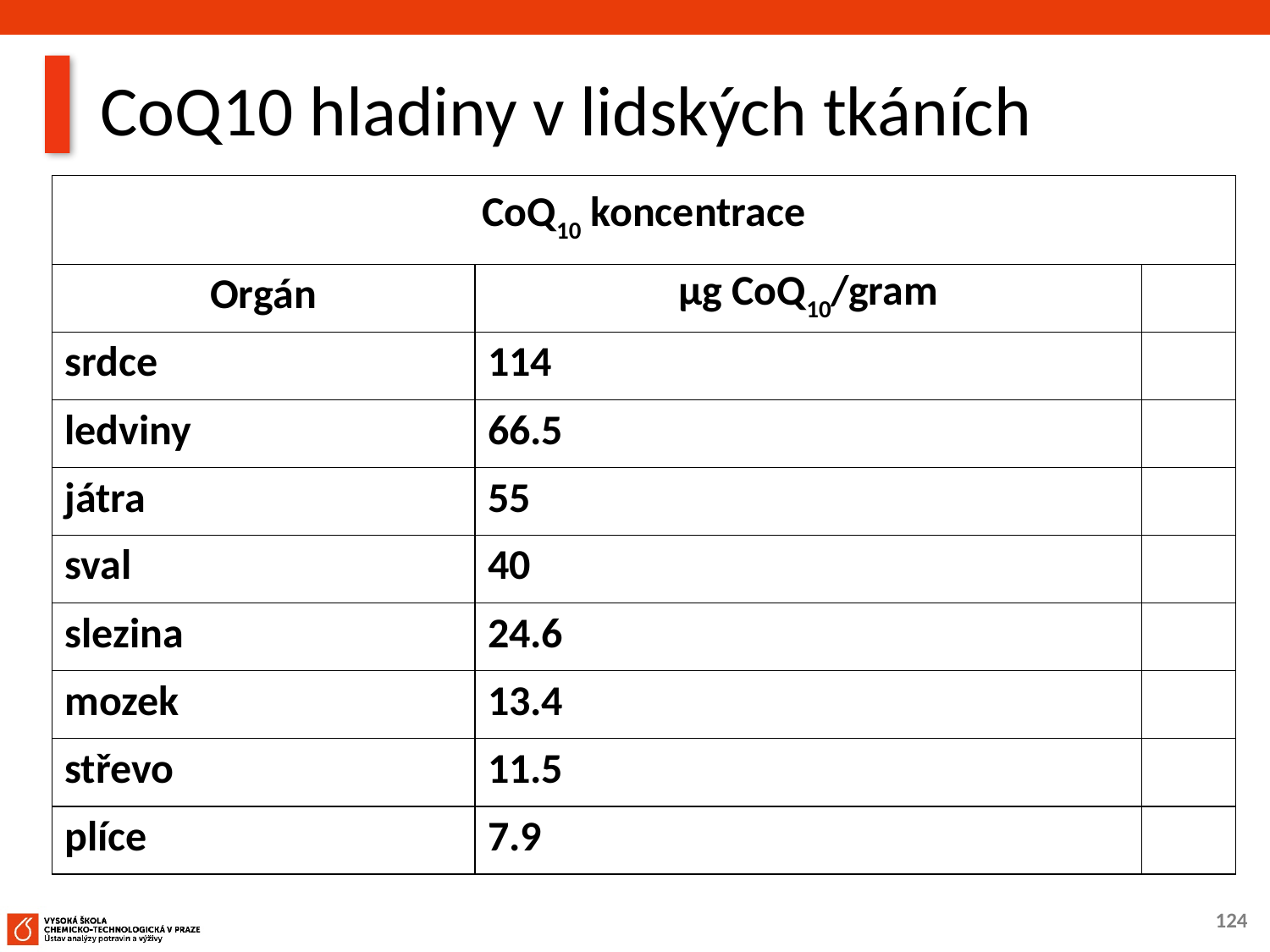

# CoQ10 hladiny v lidských tkáních
| CoQ10 koncentrace |  |  |
| --- | --- | --- |
| Orgán | µg CoQ10/gram |  |
| srdce | 114 |  |
| ledviny | 66.5 |  |
| játra | 55 |  |
| sval | 40 |  |
| slezina | 24.6 |  |
| mozek | 13.4 |  |
| střevo | 11.5 |  |
| plíce | 7.9 |  |